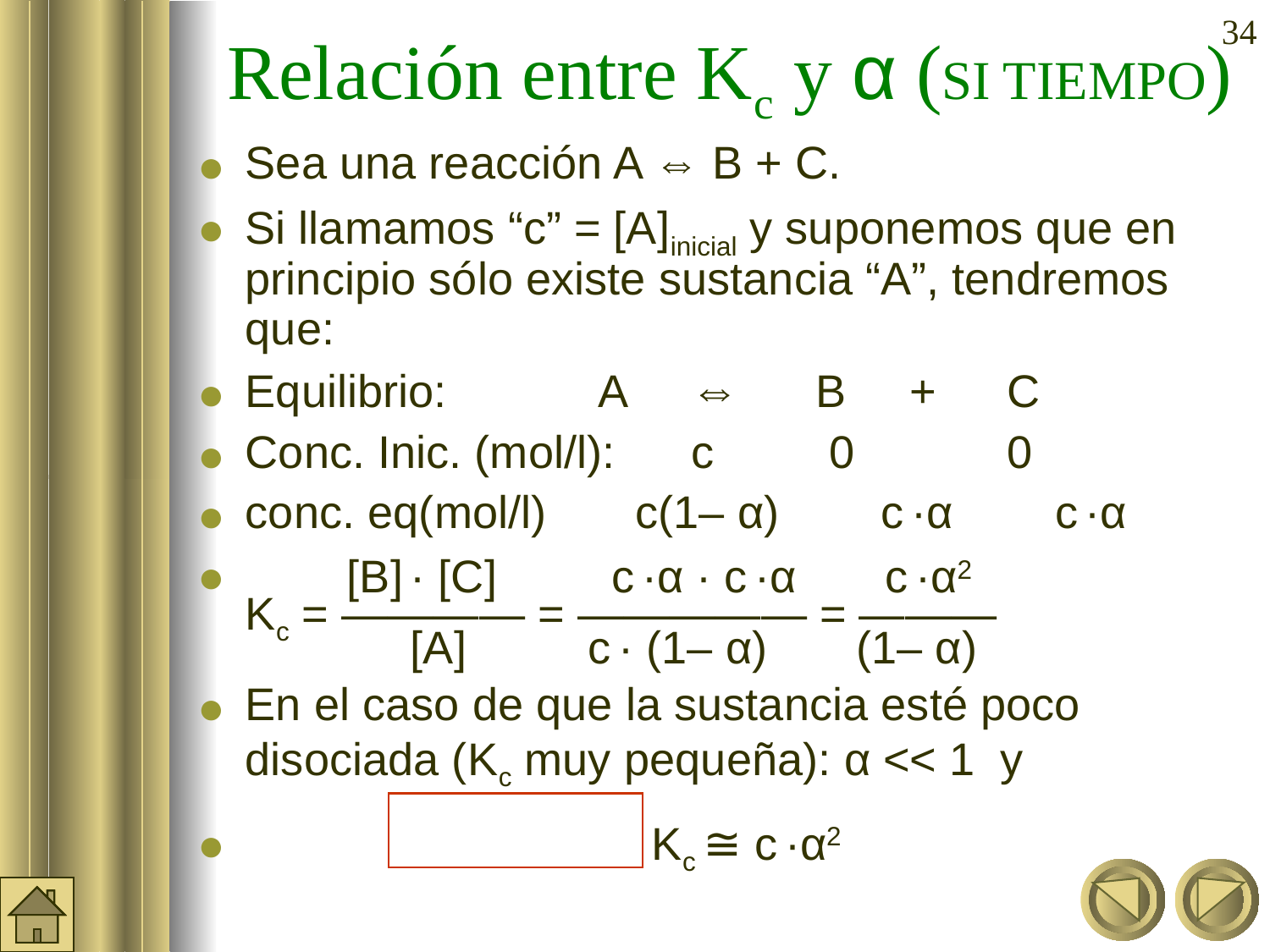

Relación entre Kc y α (SI TIEMPO)
34
Sea una reacción A ⇔ B + C.
Si llamamos “c” = [A]inicial y suponemos que en principio sólo existe sustancia “A”, tendremos que:
Equilibrio:   	        A     ⇔      B     +   	C
Conc. Inic. (mol/l):      c	      0		0
conc. eq(mol/l)       c(1– α)        c ·α        c ·α
        [B] · [C]         c ·α · c ·α       c ·α2
Kc = ———— = ————— = ———
             [A] 	       c · (1– α)       (1– α)
En el caso de que la sustancia esté poco disociada (Kc muy pequeña): α << 1  y
			  Kc ≅ c ·α2